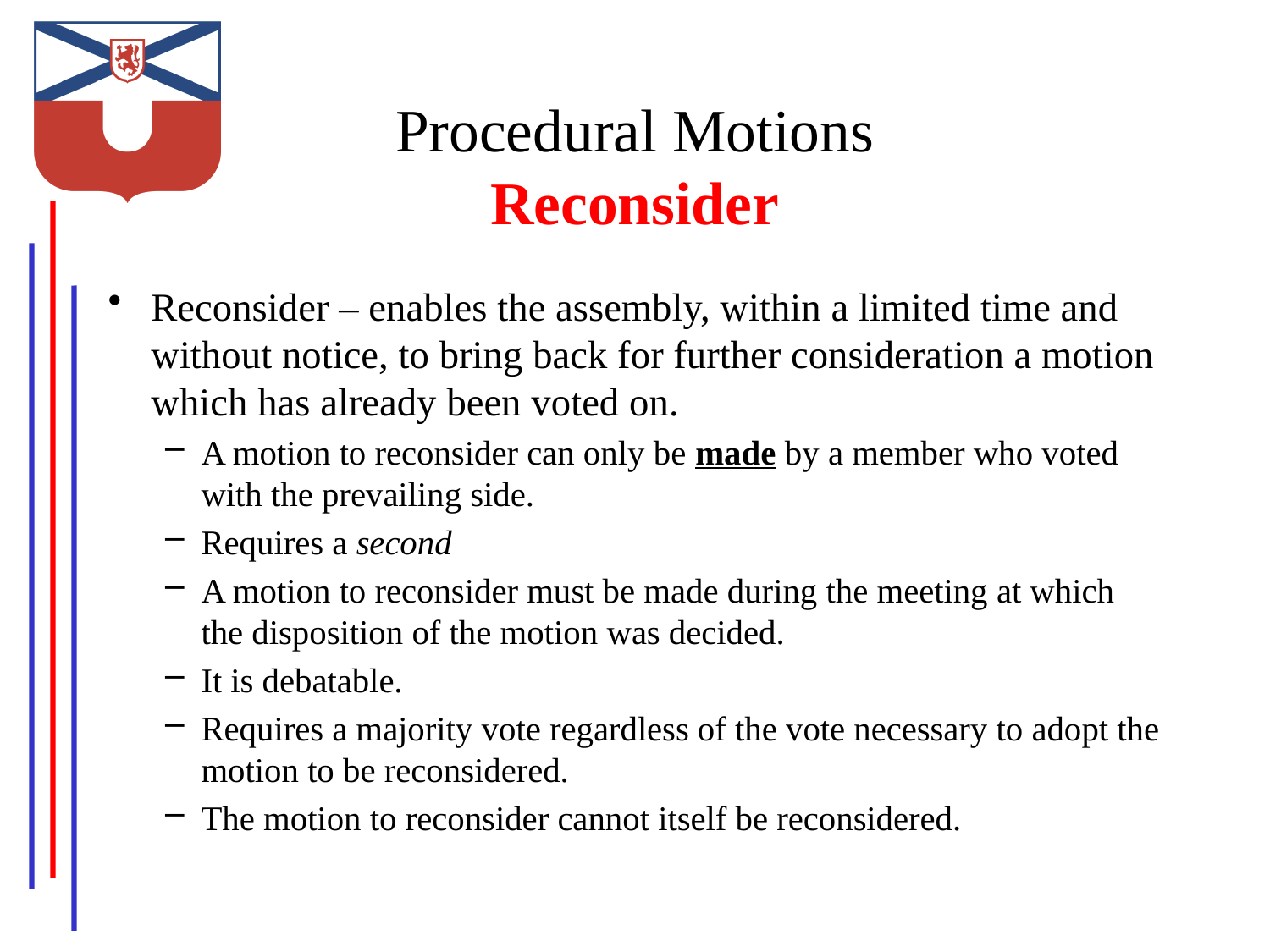

# Procedural Motions Reconsider
Reconsider – enables the assembly, within a limited time and without notice, to bring back for further consideration a motion which has already been voted on.
A motion to reconsider can only be made by a member who voted with the prevailing side.
Requires a second
A motion to reconsider must be made during the meeting at which the disposition of the motion was decided.
It is debatable.
Requires a majority vote regardless of the vote necessary to adopt the motion to be reconsidered.
The motion to reconsider cannot itself be reconsidered.